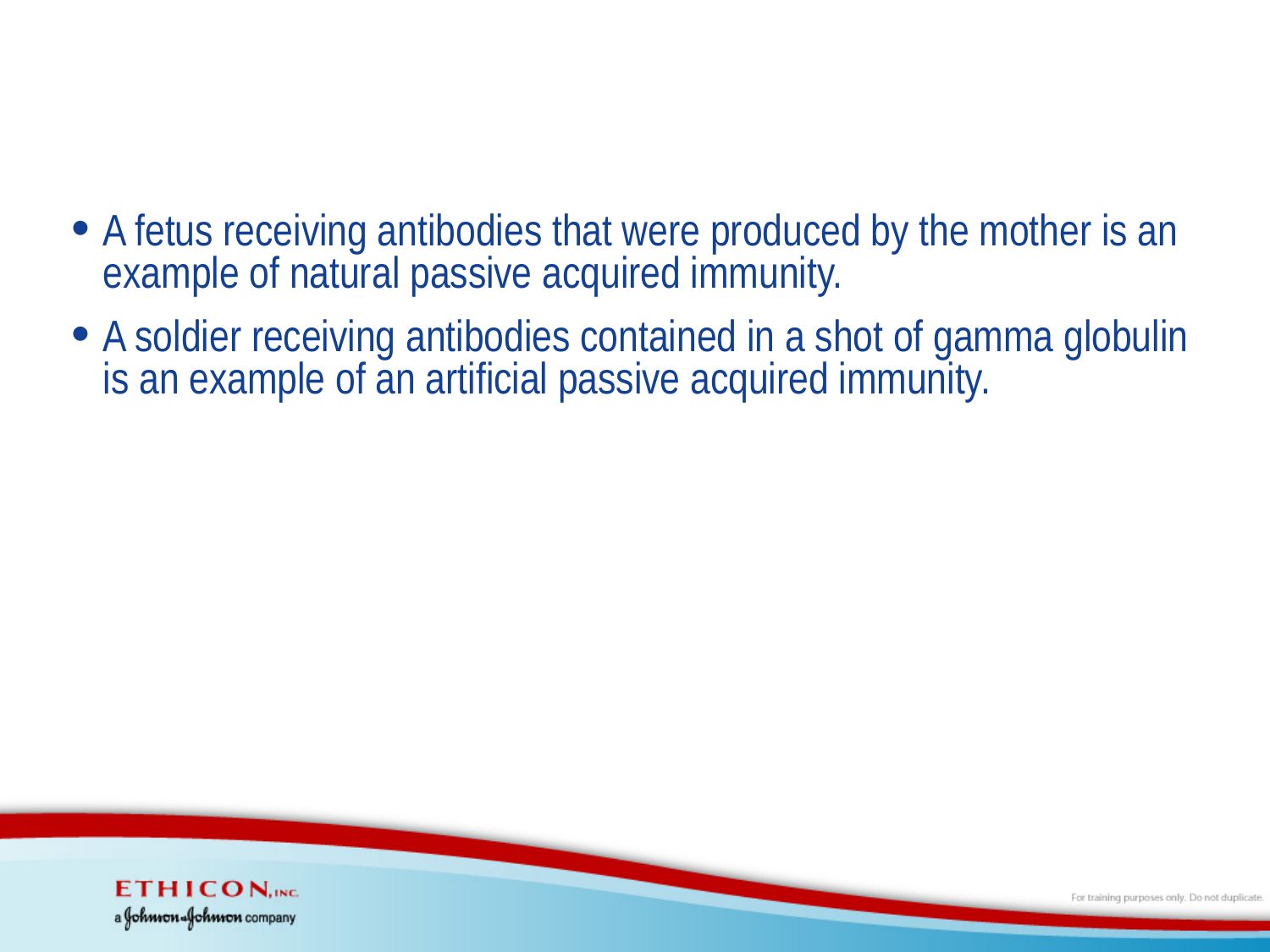

#
A fetus receiving antibodies that were produced by the mother is an example of natural passive acquired immunity.
A soldier receiving antibodies contained in a shot of gamma globulin is an example of an artificial passive acquired immunity.